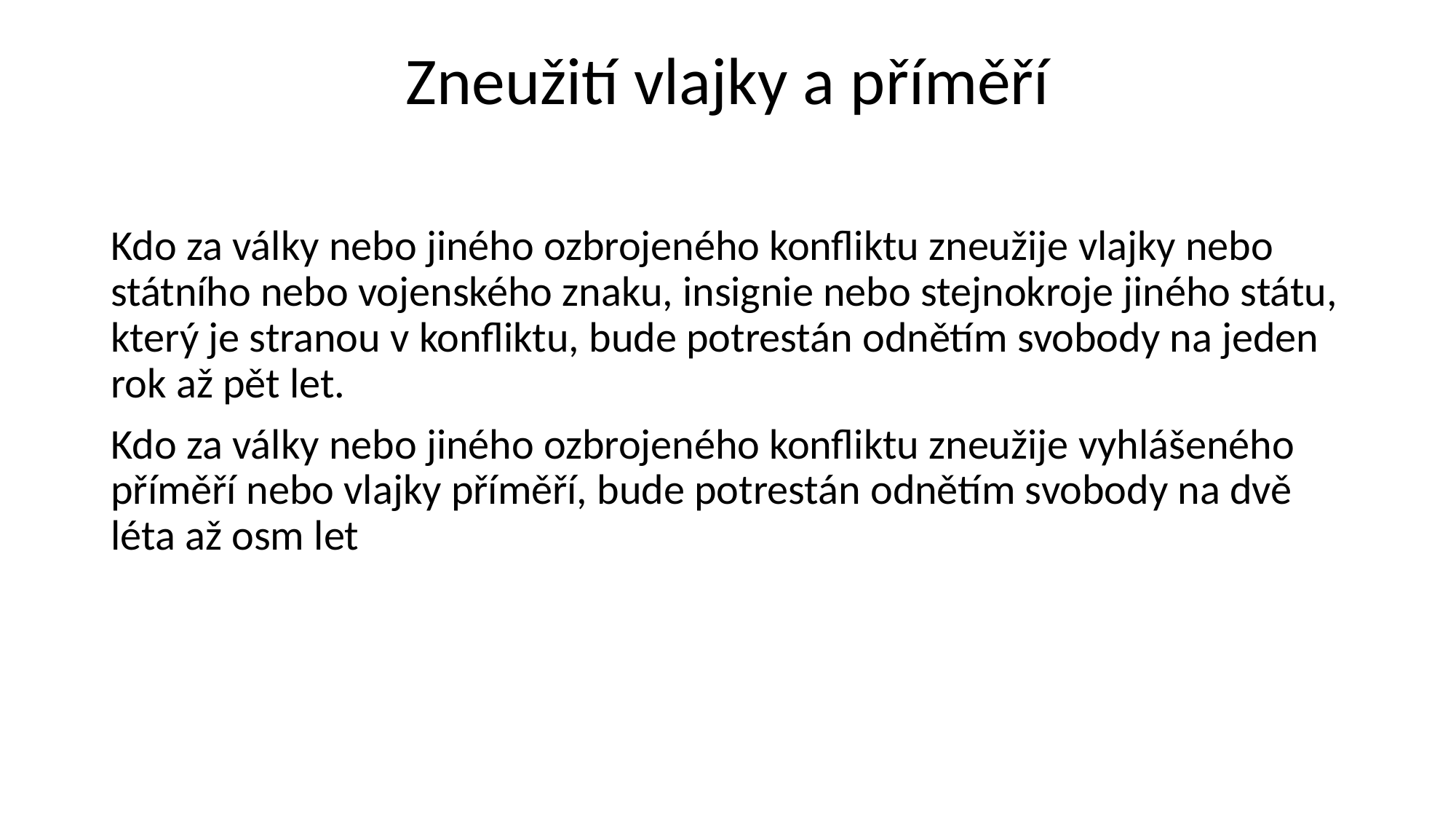

# Zneužití vlajky a příměří
Kdo za války nebo jiného ozbrojeného konfliktu zneužije vlajky nebo státního nebo vojenského znaku, insignie nebo stejnokroje jiného státu, který je stranou v konfliktu, bude potrestán odnětím svobody na jeden rok až pět let.
Kdo za války nebo jiného ozbrojeného konfliktu zneužije vyhlášeného příměří nebo vlajky příměří, bude potrestán odnětím svobody na dvě léta až osm let